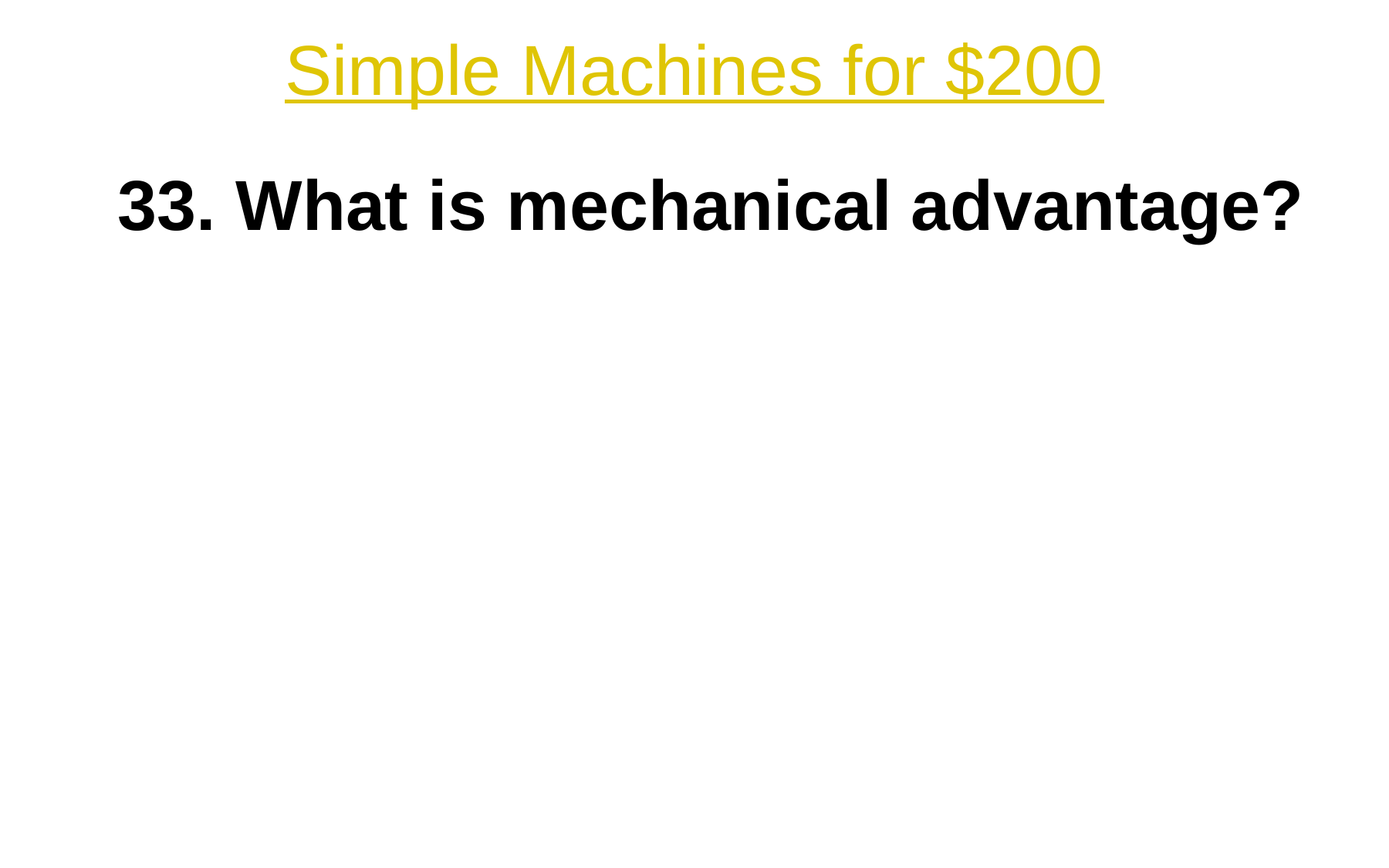

Simple Machines for $200
33. What is mechanical advantage?